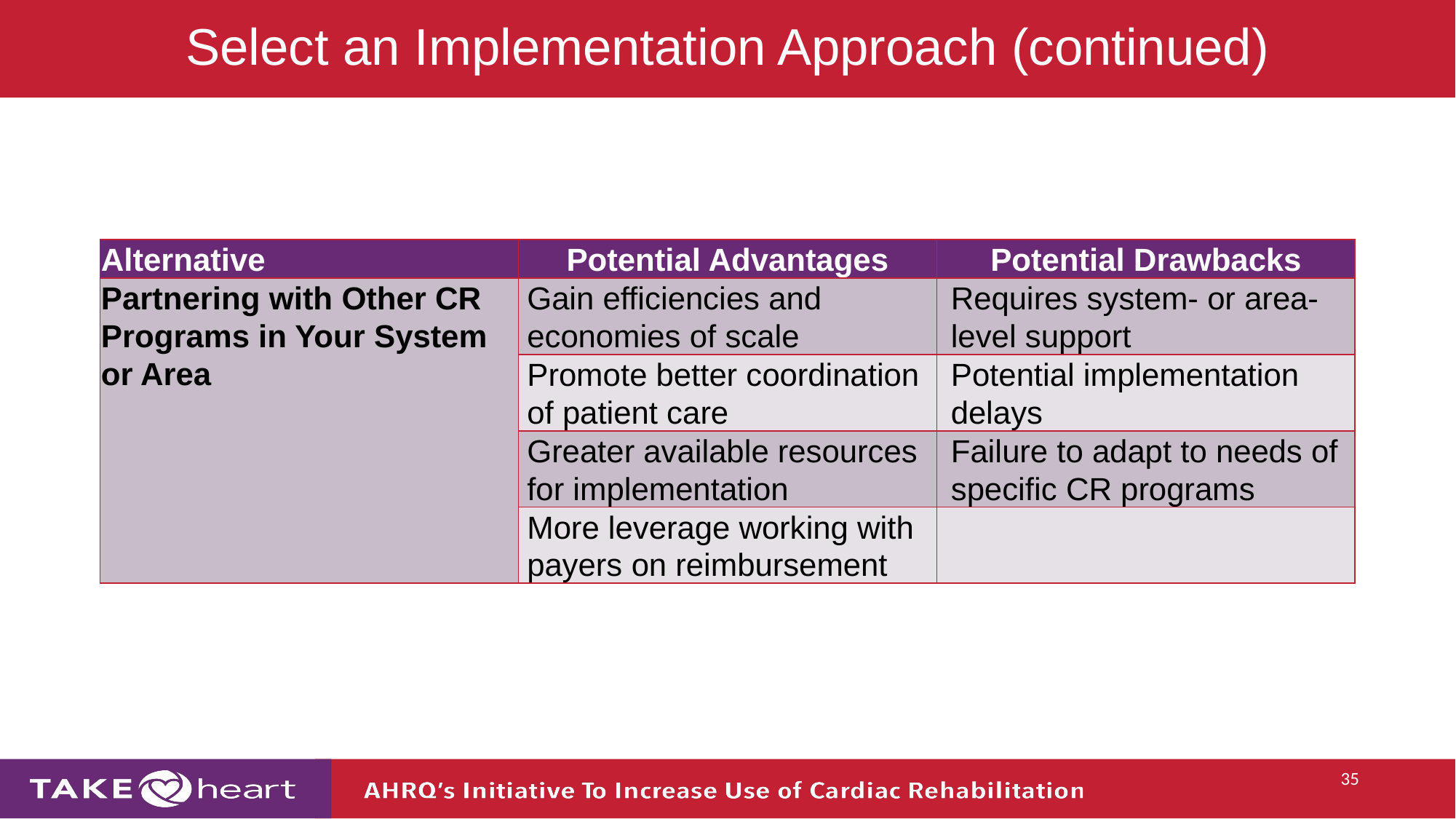

# Select an Implementation Approach (continued)
| Alternative | Potential Advantages | Potential Drawbacks |
| --- | --- | --- |
| Partnering with Other CR Programs in Your System or Area | Gain efficiencies and economies of scale | Requires system- or area-level support |
|  | Promote better coordination of patient care | Potential implementation delays |
|  | Greater available resources for implementation | Failure to adapt to needs of specific CR programs |
|  | More leverage working with payers on reimbursement |  |
35